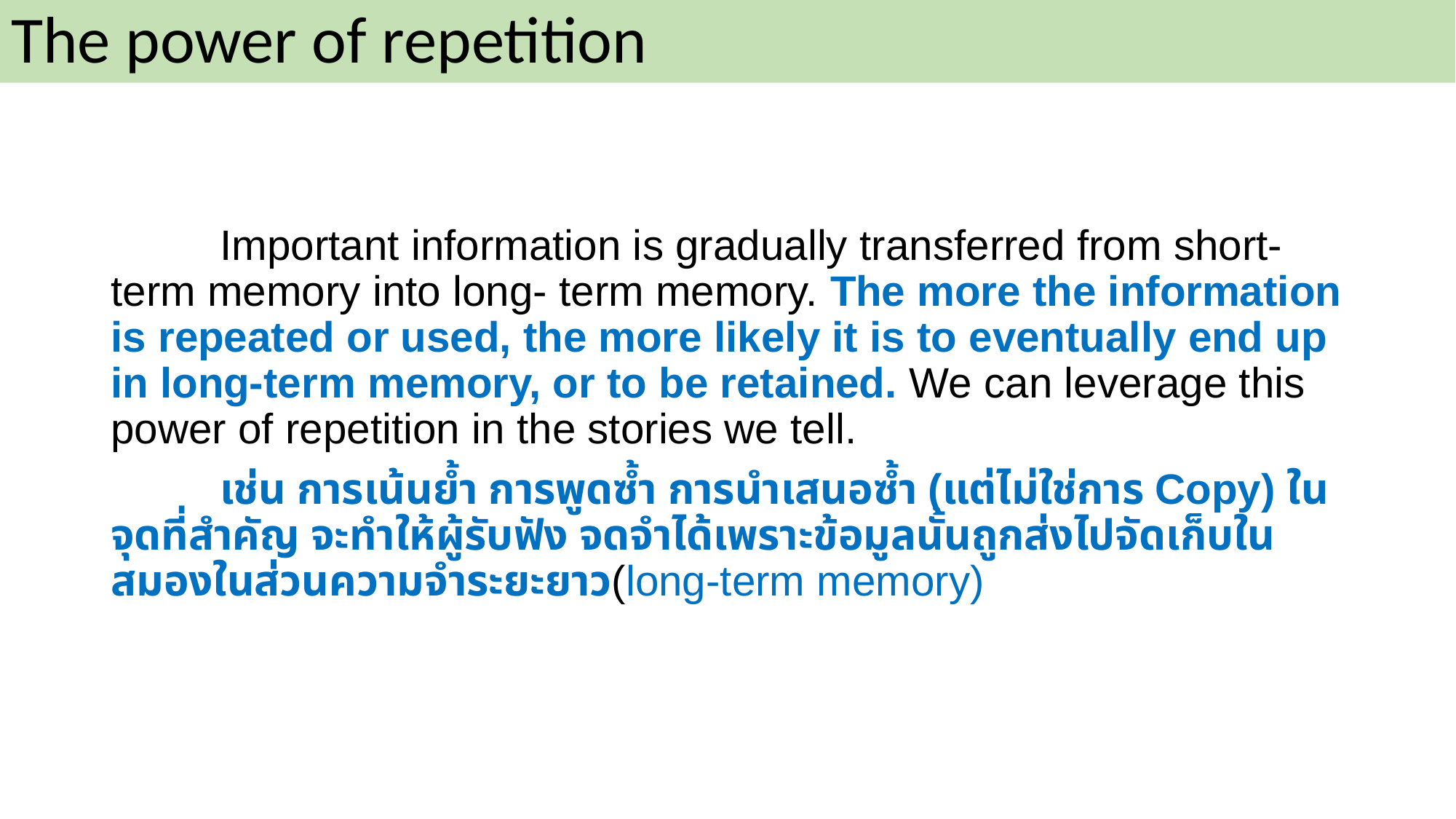

# The power of repetition
	Important information is gradually transferred from short‐term memory into long‐ term memory. The more the information is repeated or used, the more likely it is to eventually end up in long‐term memory, or to be retained. We can leverage this power of repetition in the stories we tell.
	เช่น การเน้นย้ำ การพูดซ้ำ การนำเสนอซ้ำ (แต่ไม่ใช่การ Copy) ในจุดที่สำคัญ จะทำให้ผู้รับฟัง จดจำได้เพราะข้อมูลนั้นถูกส่งไปจัดเก็บในสมองในส่วนความจำระยะยาว(long‐term memory)